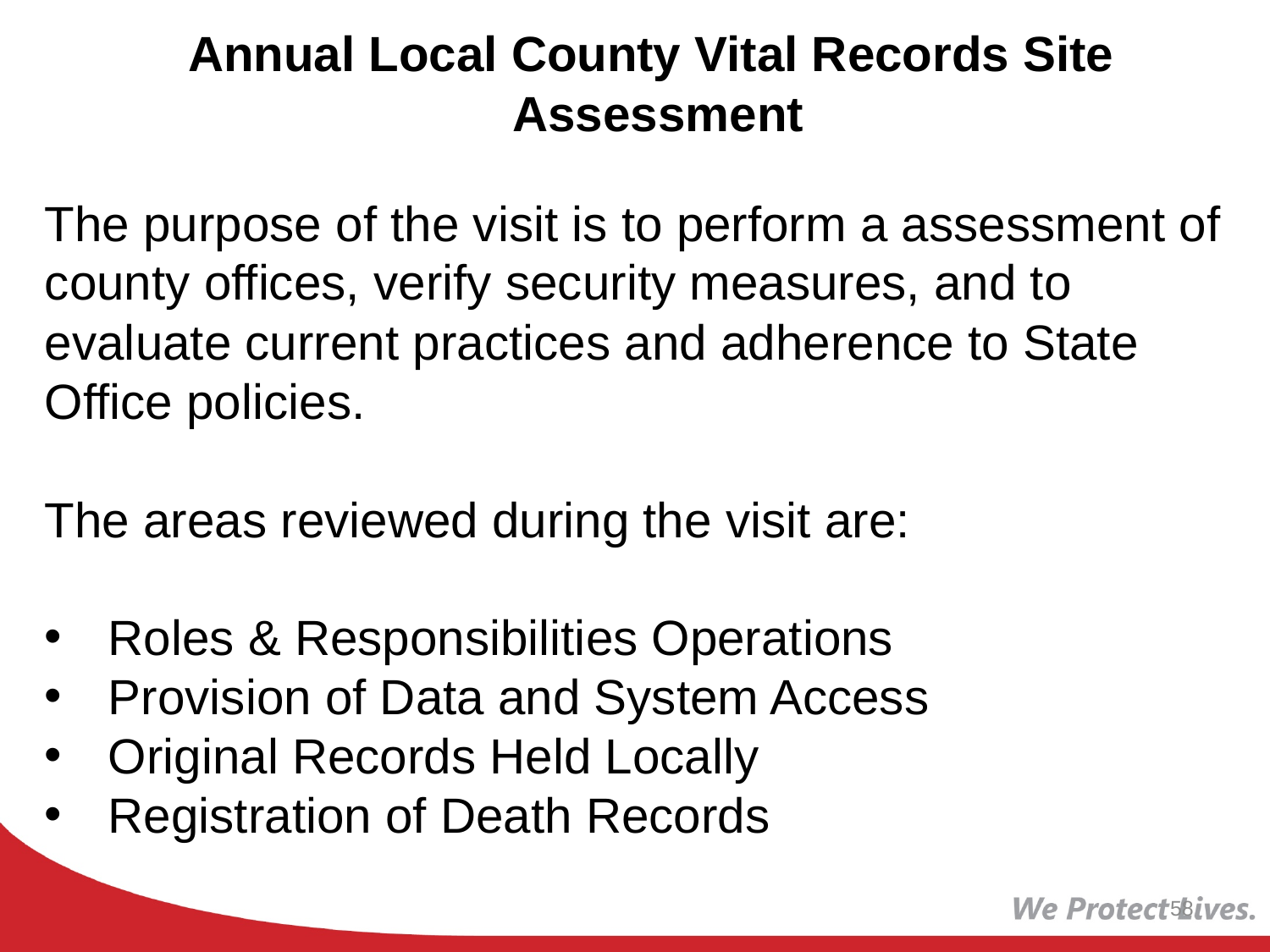

Annual Local County Vital Records Site
 Assessment

The purpose of the visit is to perform a assessment of  county offices, verify security measures, and to evaluate current practices and adherence to State Office policies.

The areas reviewed during the visit are:

Roles & Responsibilities Operations
Provision of Data and System Access
Original Records Held Locally
Registration of Death Records

58